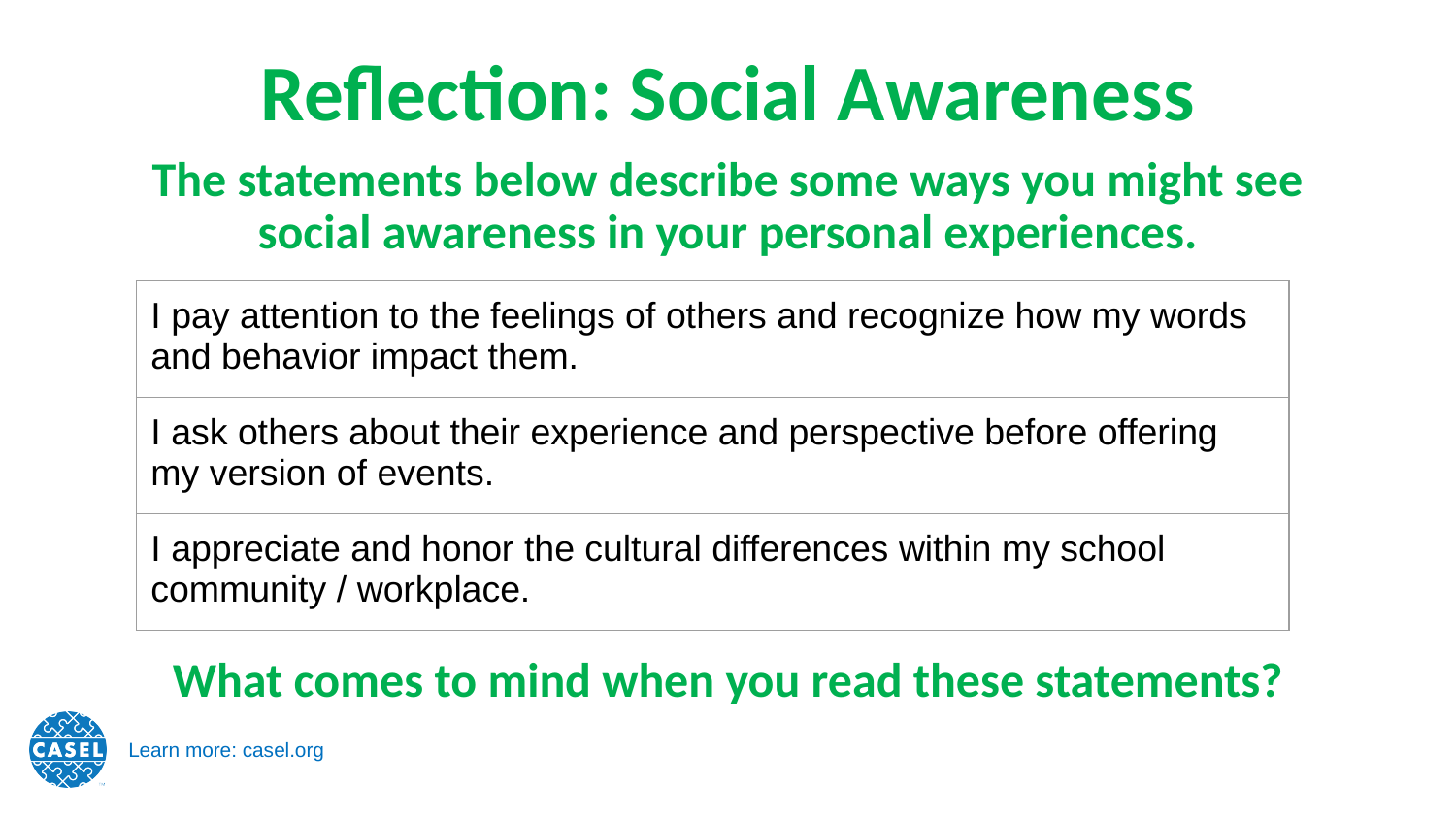

Reflection: Social Awareness
The statements below describe some ways you might see social awareness in your personal experiences.
| I pay attention to the feelings of others and recognize how my words and behavior impact them. |
| --- |
| I ask others about their experience and perspective before offering my version of events. |
| I appreciate and honor the cultural differences within my school community / workplace. |
What comes to mind when you read these statements?